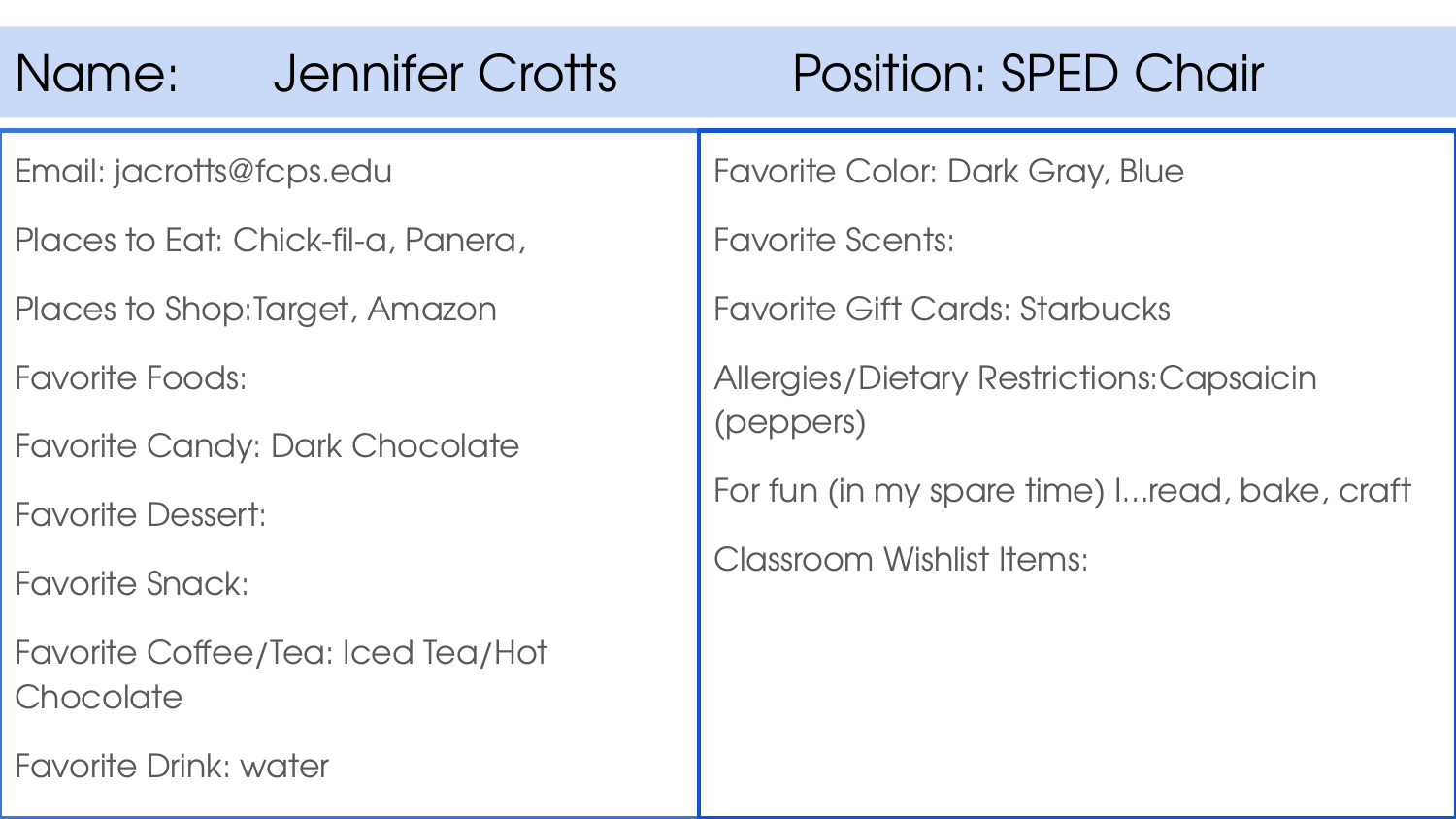

# Name:	Jennifer Crotts				Position: SPED Chair
Email: jacrotts@fcps.edu
Places to Eat: Chick-fil-a, Panera,
Places to Shop:Target, Amazon
Favorite Foods:
Favorite Candy: Dark Chocolate
Favorite Dessert:
Favorite Snack:
Favorite Coffee/Tea: Iced Tea/Hot Chocolate
Favorite Drink: water
Favorite Color: Dark Gray, Blue
Favorite Scents:
Favorite Gift Cards: Starbucks
Allergies/Dietary Restrictions:Capsaicin (peppers)
For fun (in my spare time) I…read, bake, craft
Classroom Wishlist Items: